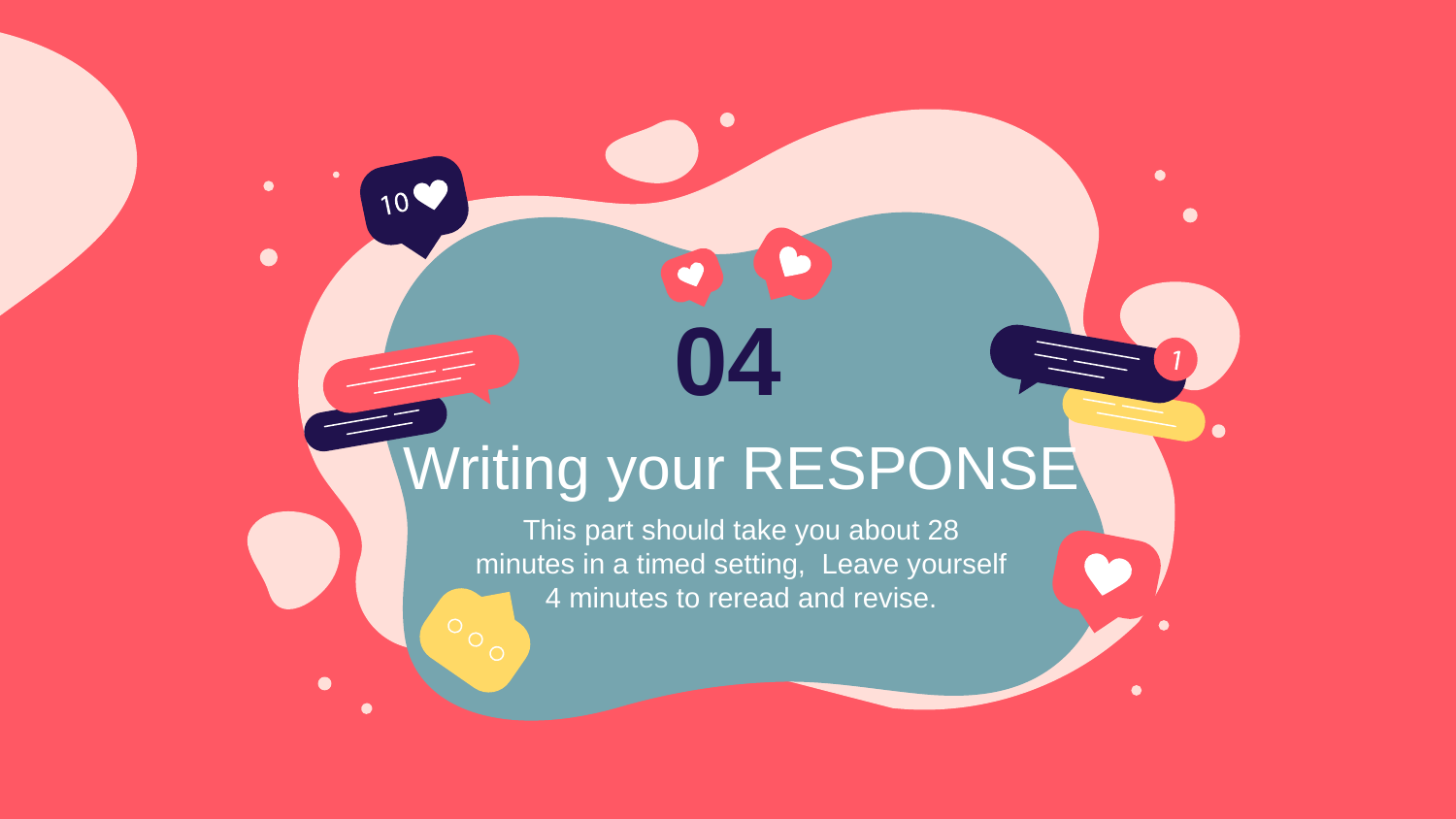

04
# Writing your RESPONSE
This part should take you about 28 minutes in a timed setting,  Leave yourself 4 minutes to reread and revise.